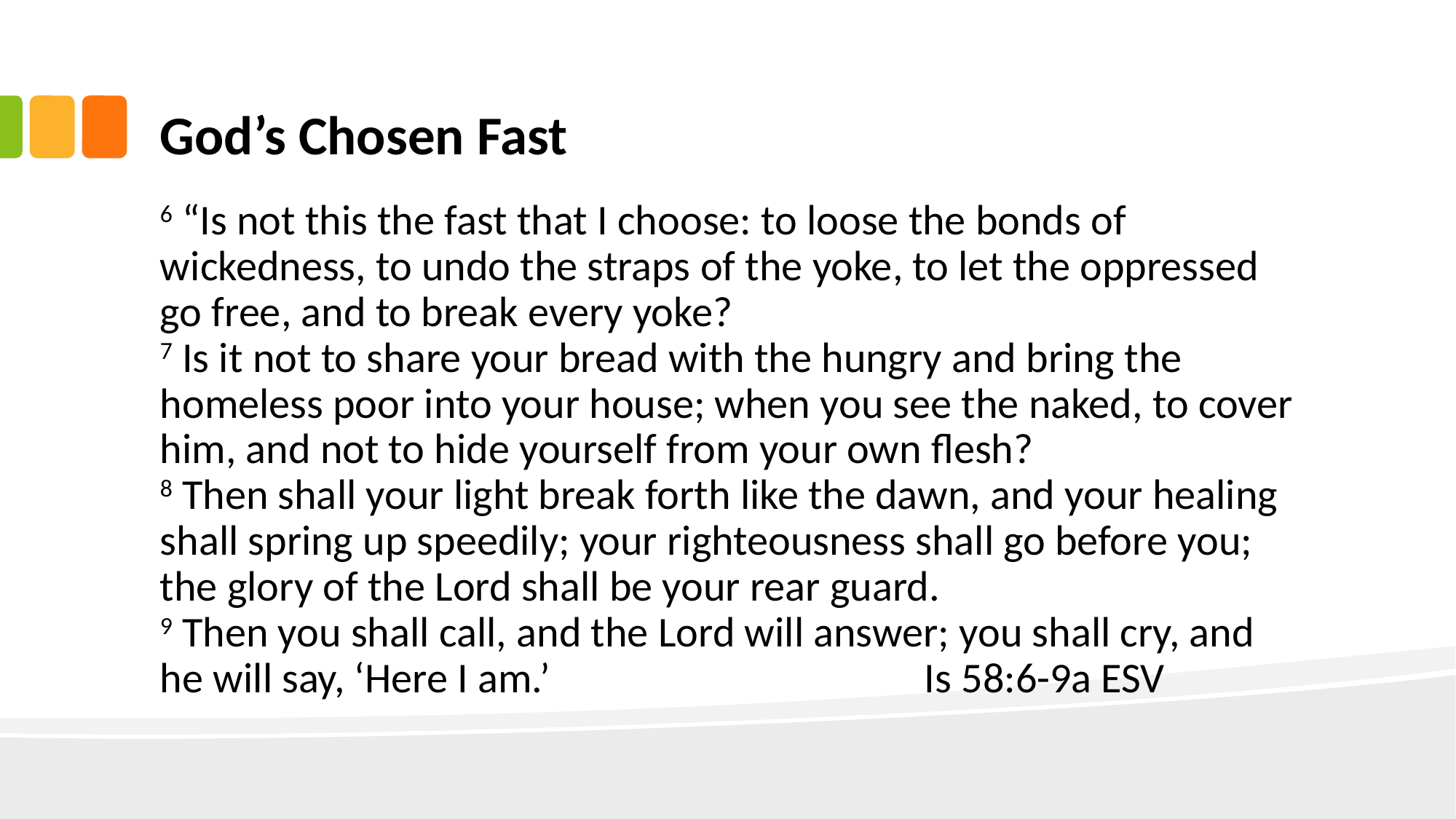

# God’s Chosen Fast
6 “Is not this the fast that I choose: to loose the bonds of wickedness, to undo the straps of the yoke, to let the oppressed go free, and to break every yoke?
7 Is it not to share your bread with the hungry and bring the homeless poor into your house; when you see the naked, to cover him, and not to hide yourself from your own flesh?
8 Then shall your light break forth like the dawn, and your healing shall spring up speedily; your righteousness shall go before you;
the glory of the Lord shall be your rear guard.
9 Then you shall call, and the Lord will answer; you shall cry, and he will say, ‘Here I am.’     			Is 58:6-9a ESV